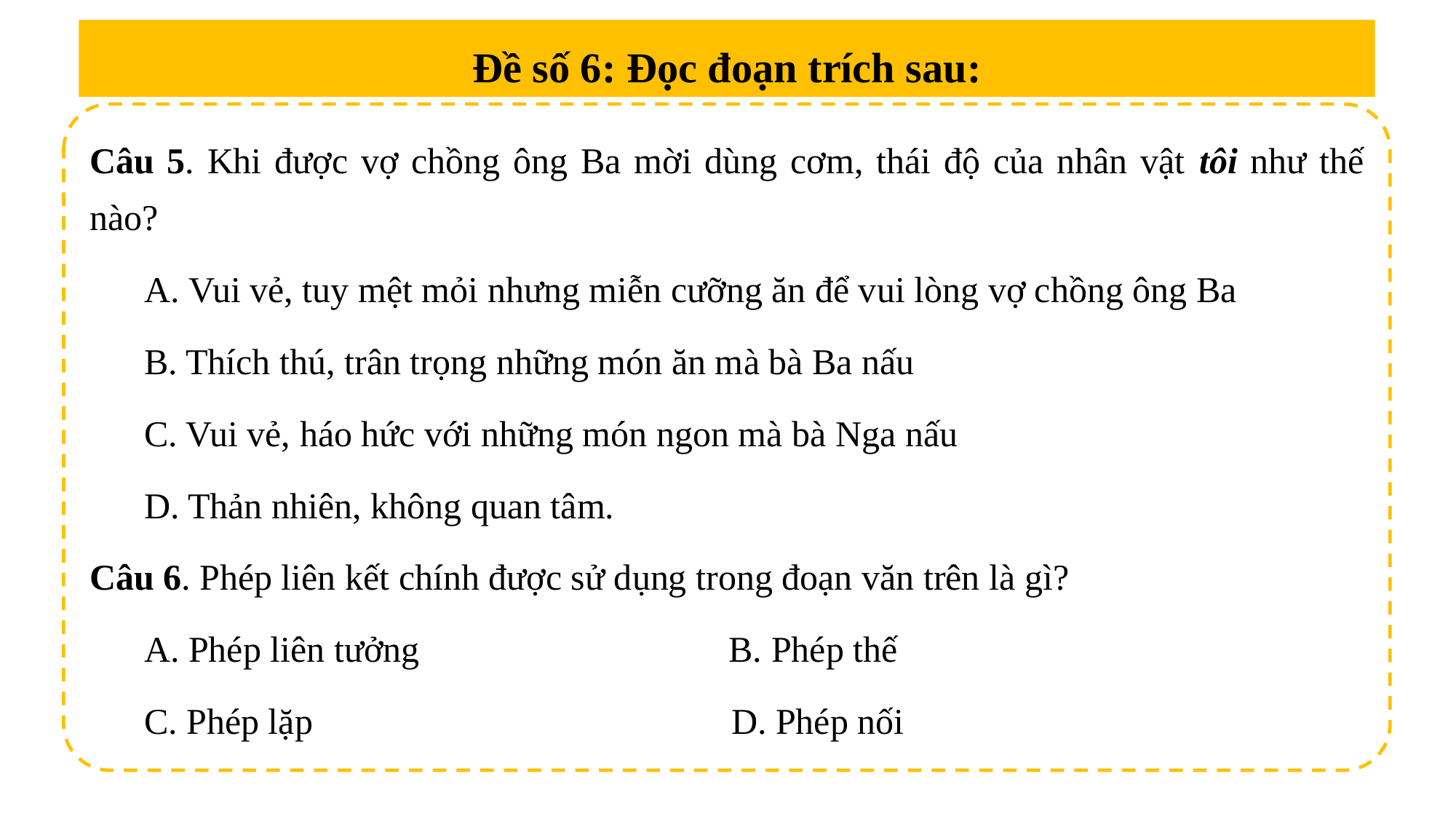

Đề số 6: Đọc đoạn trích sau:

Câu 5. Khi được vợ chồng ông Ba mời dùng cơm, thái độ của nhân vật tôi như thế nào?
A. Vui vẻ, tuy mệt mỏi nhưng miễn cưỡng ăn để vui lòng vợ chồng ông Ba
B. Thích thú, trân trọng những món ăn mà bà Ba nấu
C. Vui vẻ, háo hức với những món ngon mà bà Nga nấu
D. Thản nhiên, không quan tâm.
Câu 6. Phép liên kết chính được sử dụng trong đoạn văn trên là gì?
A. Phép liên tưởng                                  B. Phép thế
C. Phép lặp                                              D. Phép nối